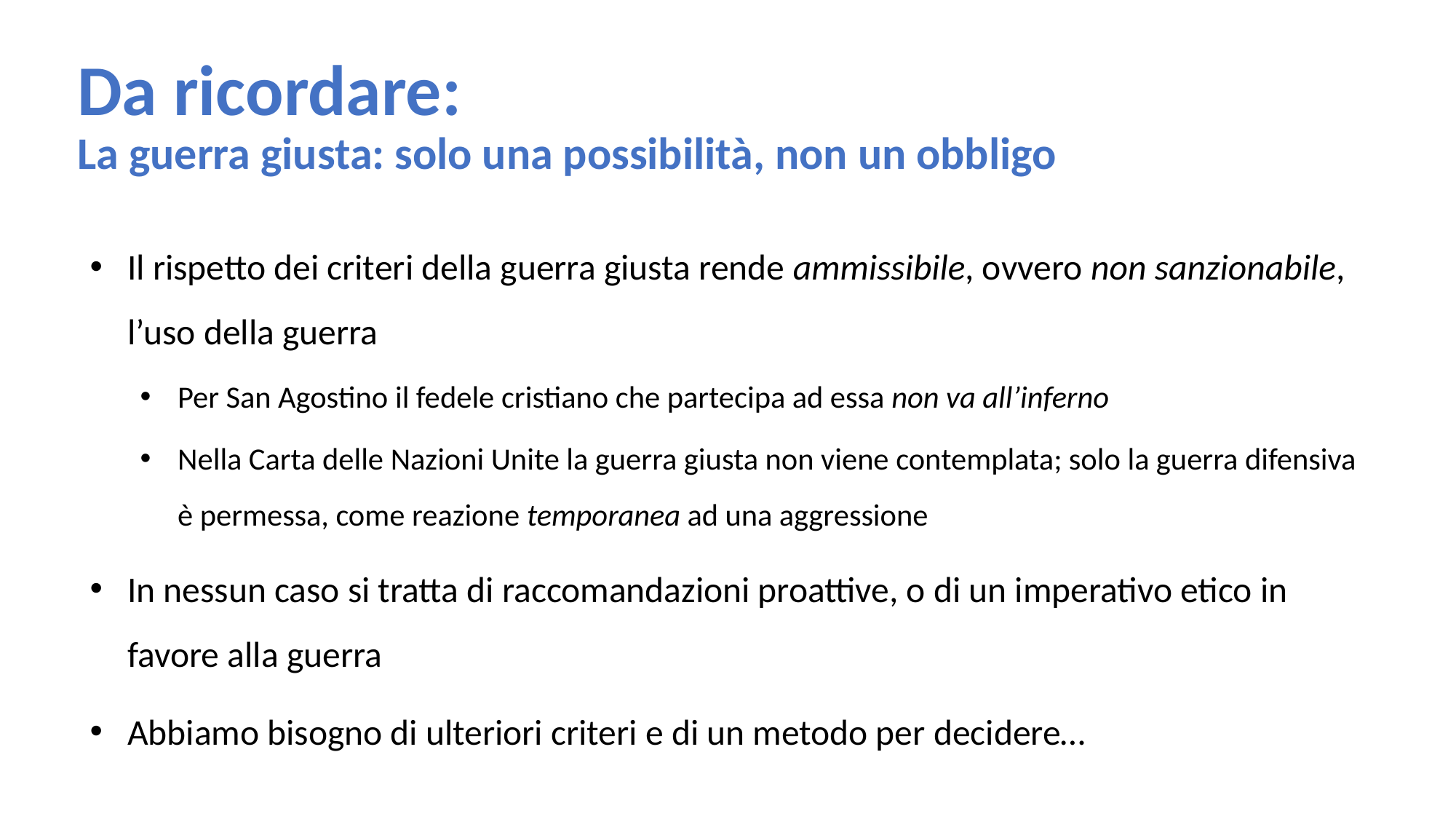

# Da ricordare: La guerra giusta: solo una possibilità, non un obbligo
Il rispetto dei criteri della guerra giusta rende ammissibile, ovvero non sanzionabile, l’uso della guerra
Per San Agostino il fedele cristiano che partecipa ad essa non va all’inferno
Nella Carta delle Nazioni Unite la guerra giusta non viene contemplata; solo la guerra difensiva è permessa, come reazione temporanea ad una aggressione
In nessun caso si tratta di raccomandazioni proattive, o di un imperativo etico in favore alla guerra
Abbiamo bisogno di ulteriori criteri e di un metodo per decidere…